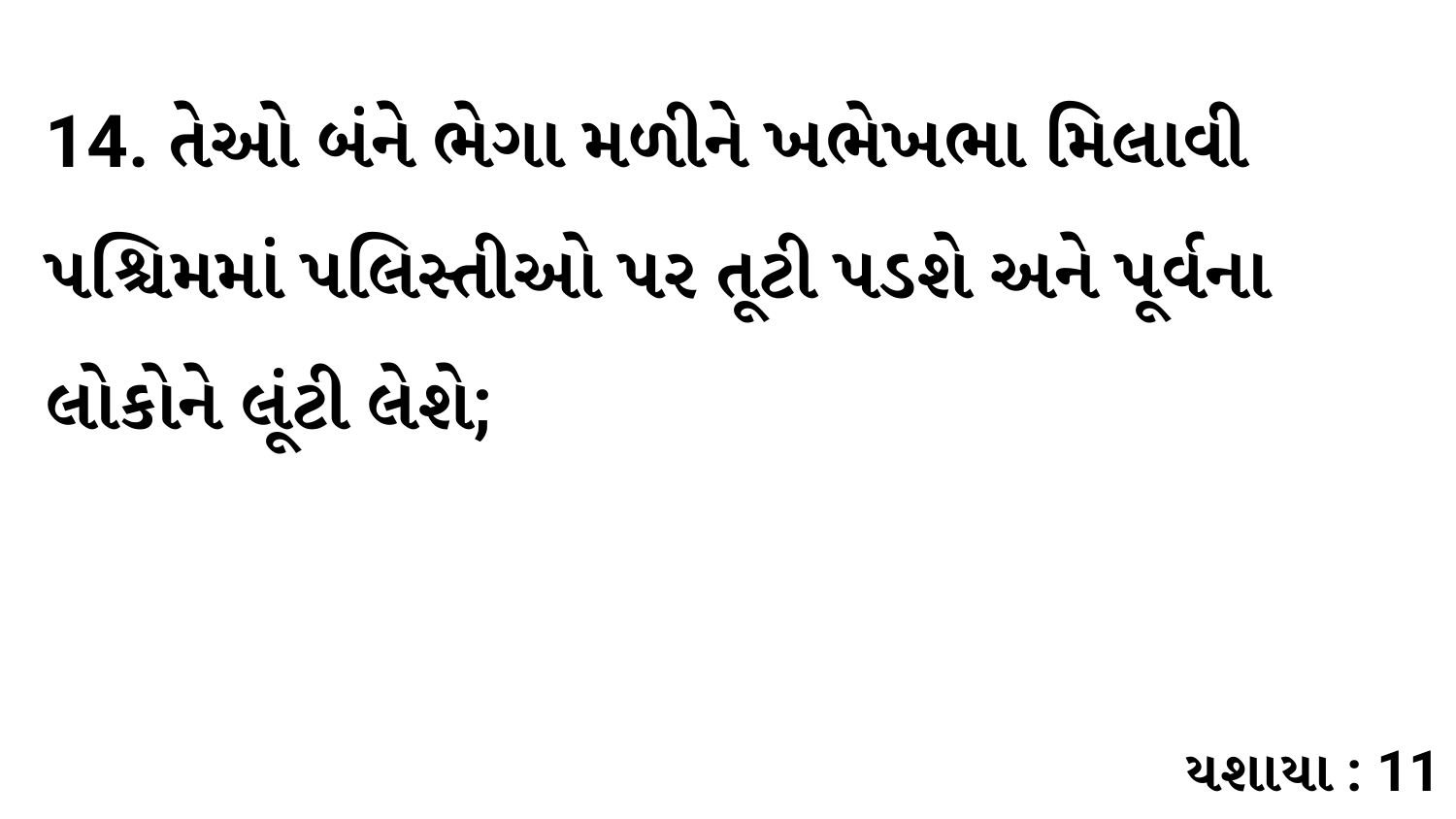

14. તેઓ બંને ભેગા મળીને ખભેખભા મિલાવી પશ્ચિમમાં પલિસ્તીઓ પર તૂટી પડશે અને પૂર્વના લોકોને લૂંટી લેશે;
યશાયા : 11